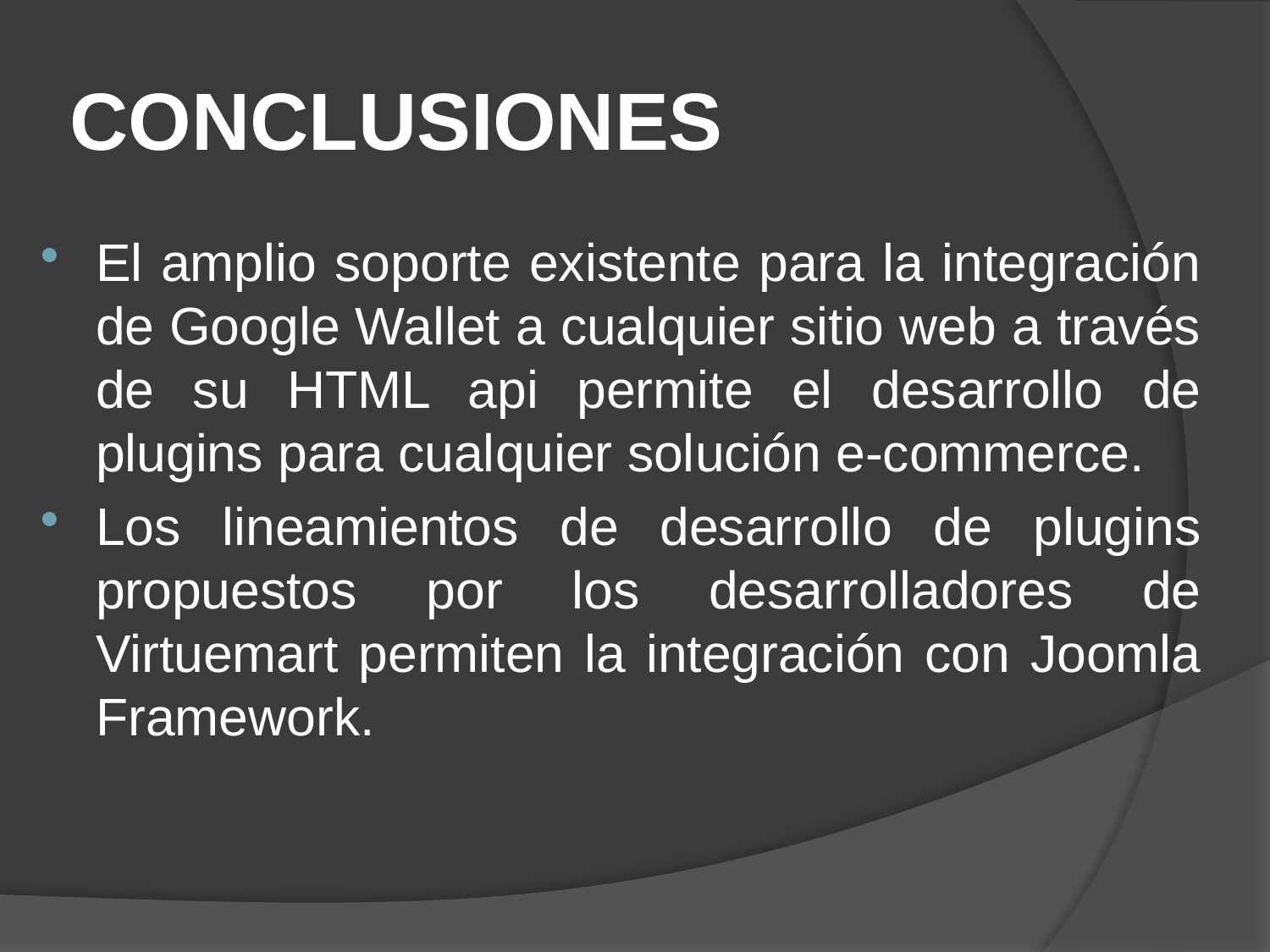

# CONCLUSIONES
El amplio soporte existente para la integración de Google Wallet a cualquier sitio web a través de su HTML api permite el desarrollo de plugins para cualquier solución e-commerce.
Los lineamientos de desarrollo de plugins propuestos por los desarrolladores de Virtuemart permiten la integración con Joomla Framework.